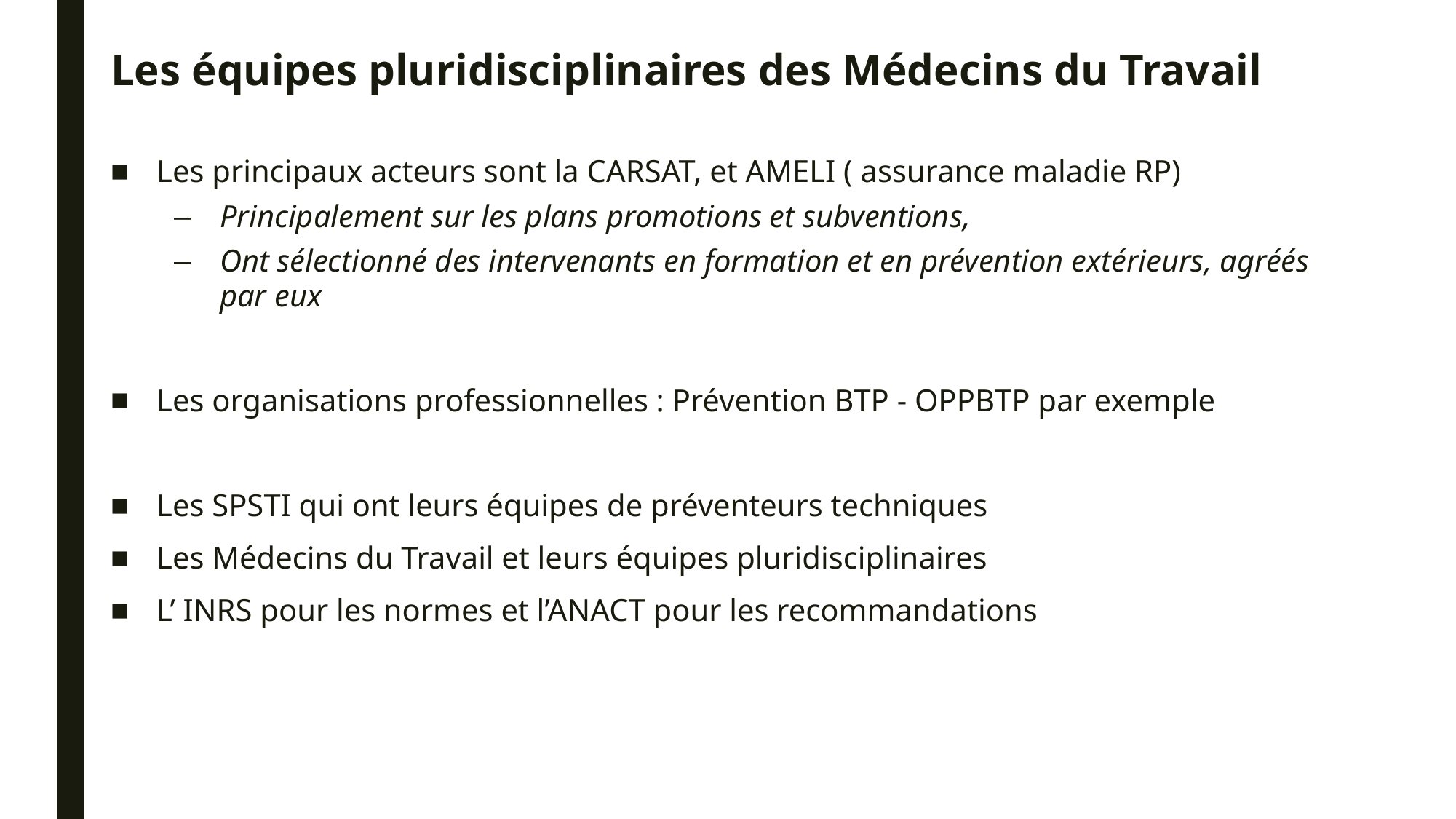

Les équipes pluridisciplinaires des Médecins du Travail
Les principaux acteurs sont la CARSAT, et AMELI ( assurance maladie RP)
Principalement sur les plans promotions et subventions,
Ont sélectionné des intervenants en formation et en prévention extérieurs, agréés par eux

Les organisations professionnelles : Prévention BTP - OPPBTP par exemple

Les SPSTI qui ont leurs équipes de préventeurs techniques
Les Médecins du Travail et leurs équipes pluridisciplinaires
L’ INRS pour les normes et l’ANACT pour les recommandations